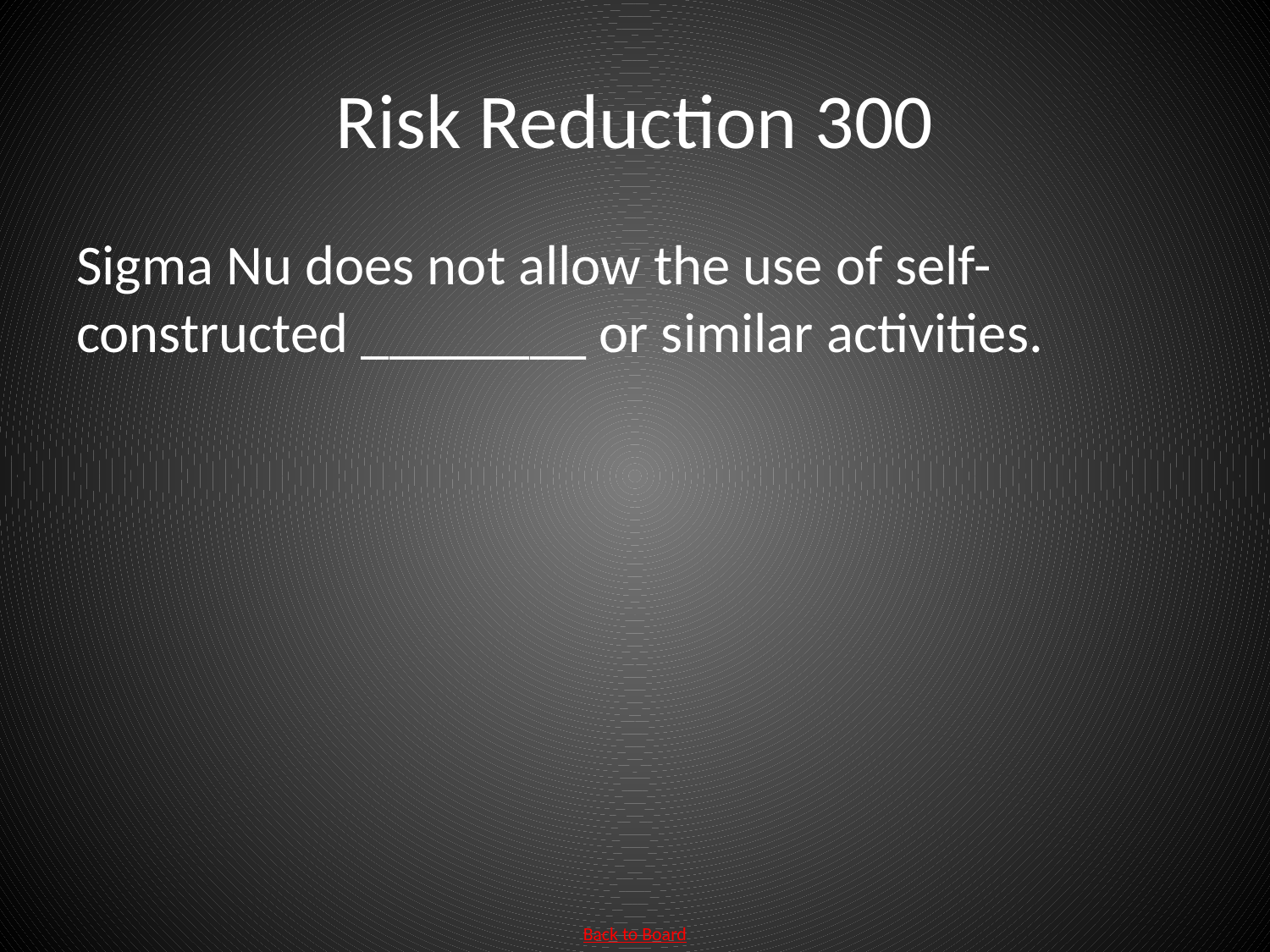

# Risk Reduction 300
Sigma Nu does not allow the use of self-constructed ________ or similar activities.
Back to Board